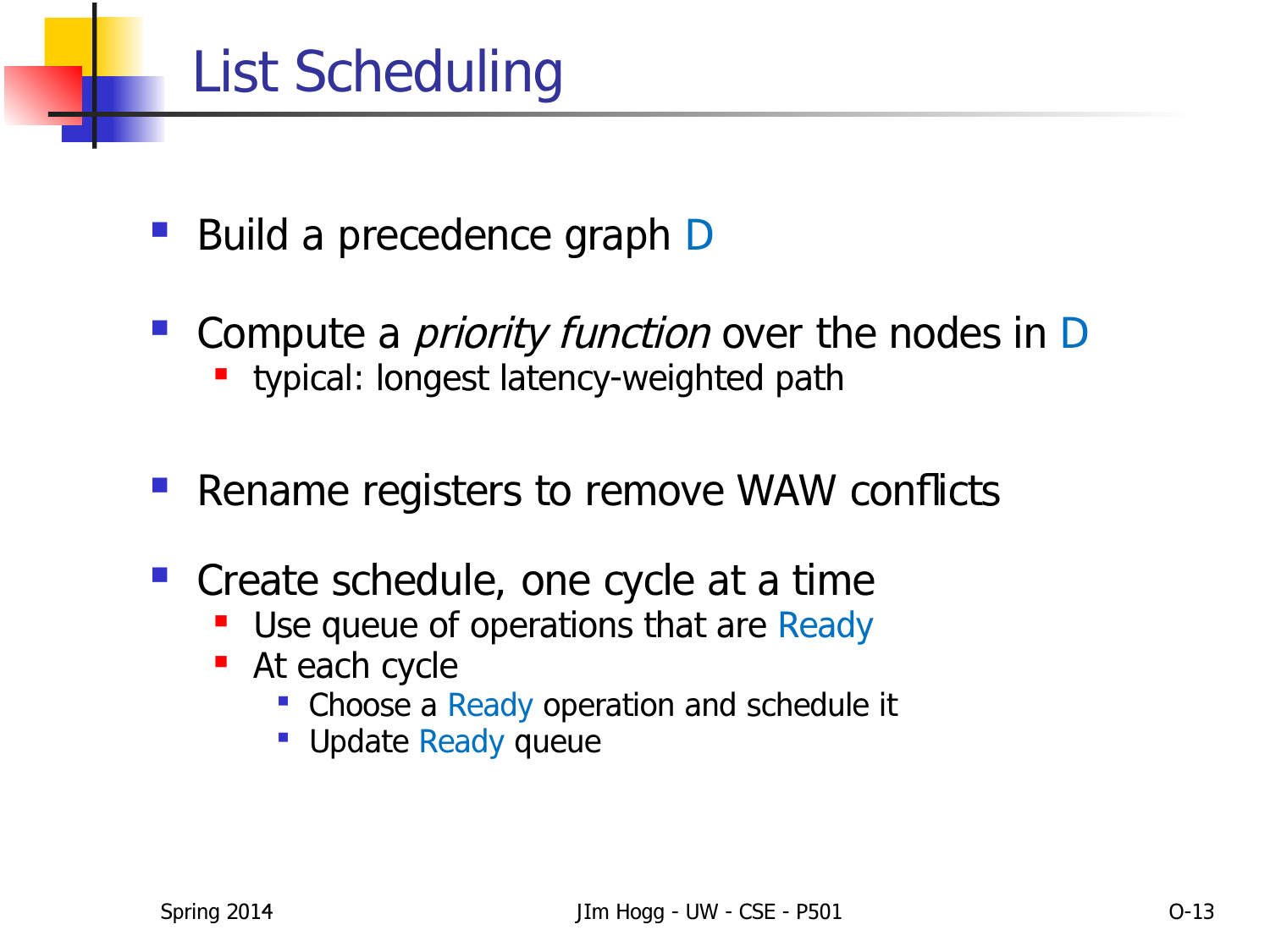

# List Scheduling
Build a precedence graph D

Compute a priority function over the nodes in D
typical: longest latency-weighted path

Rename registers to remove WAW conflicts

Create schedule, one cycle at a time
Use queue of operations that are Ready
At each cycle
Choose a Ready operation and schedule it
Update Ready queue

Spring 2014
JIm Hogg - UW - CSE - P501
O-13